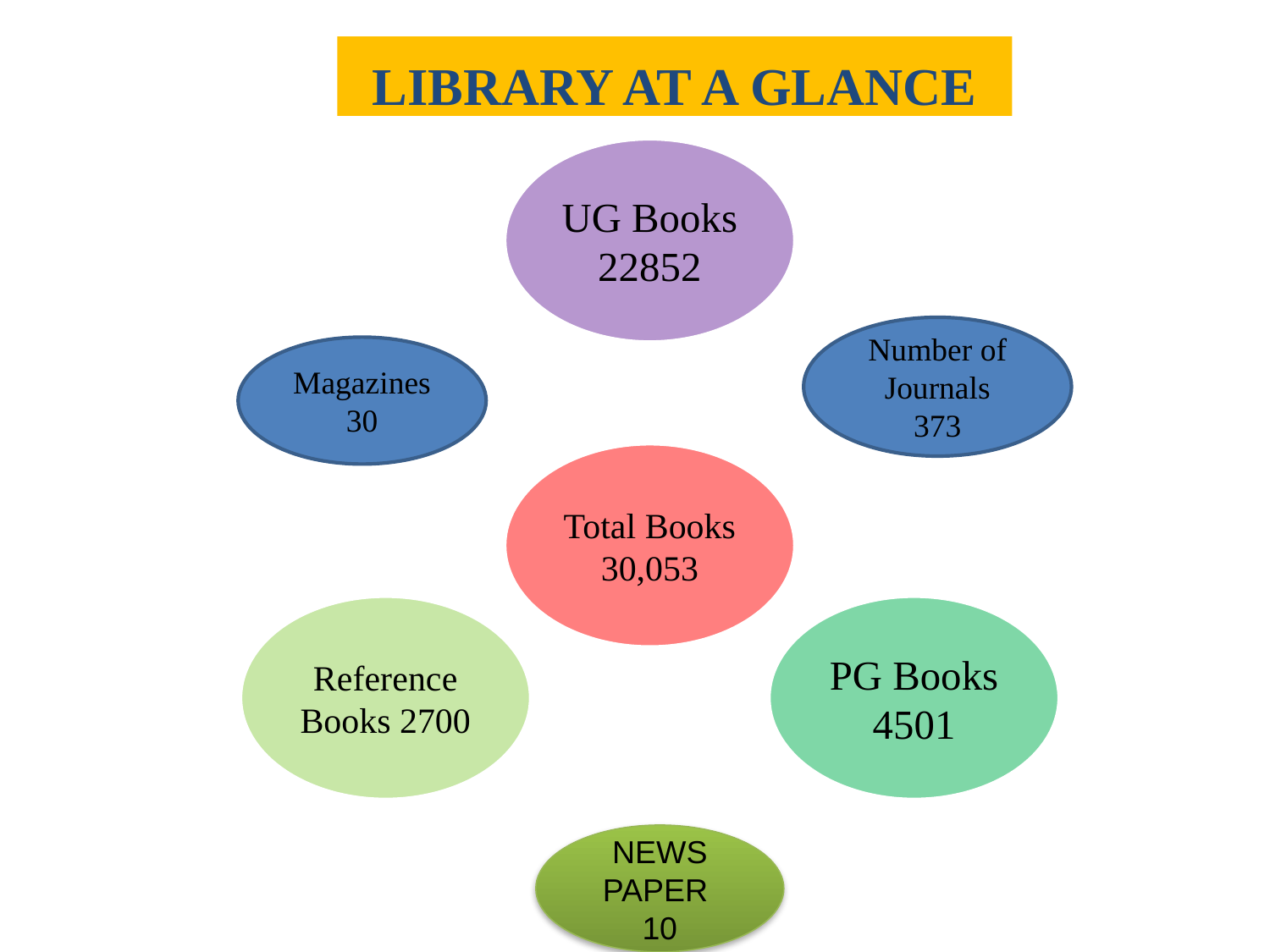

LIBRARY AT A GLANCE
Total Books 30,053
UG Books 22852
PG Books 4501
Reference Books 2700
Number of Journals
373
Magazines
30
NEWS PAPER
10